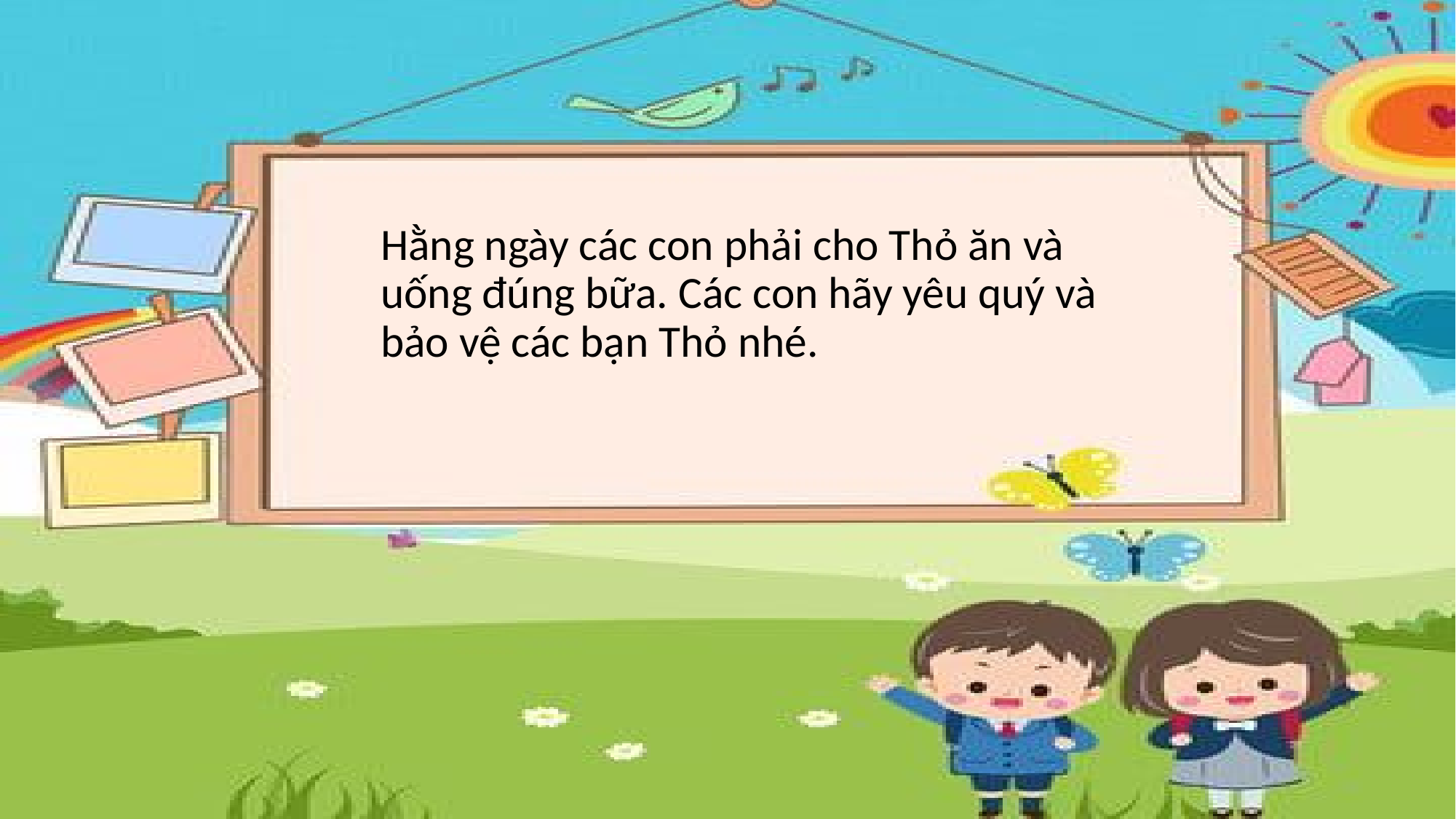

# Hằng ngày các con phải cho Thỏ ăn và uống đúng bữa. Các con hãy yêu quý và bảo vệ các bạn Thỏ nhé.